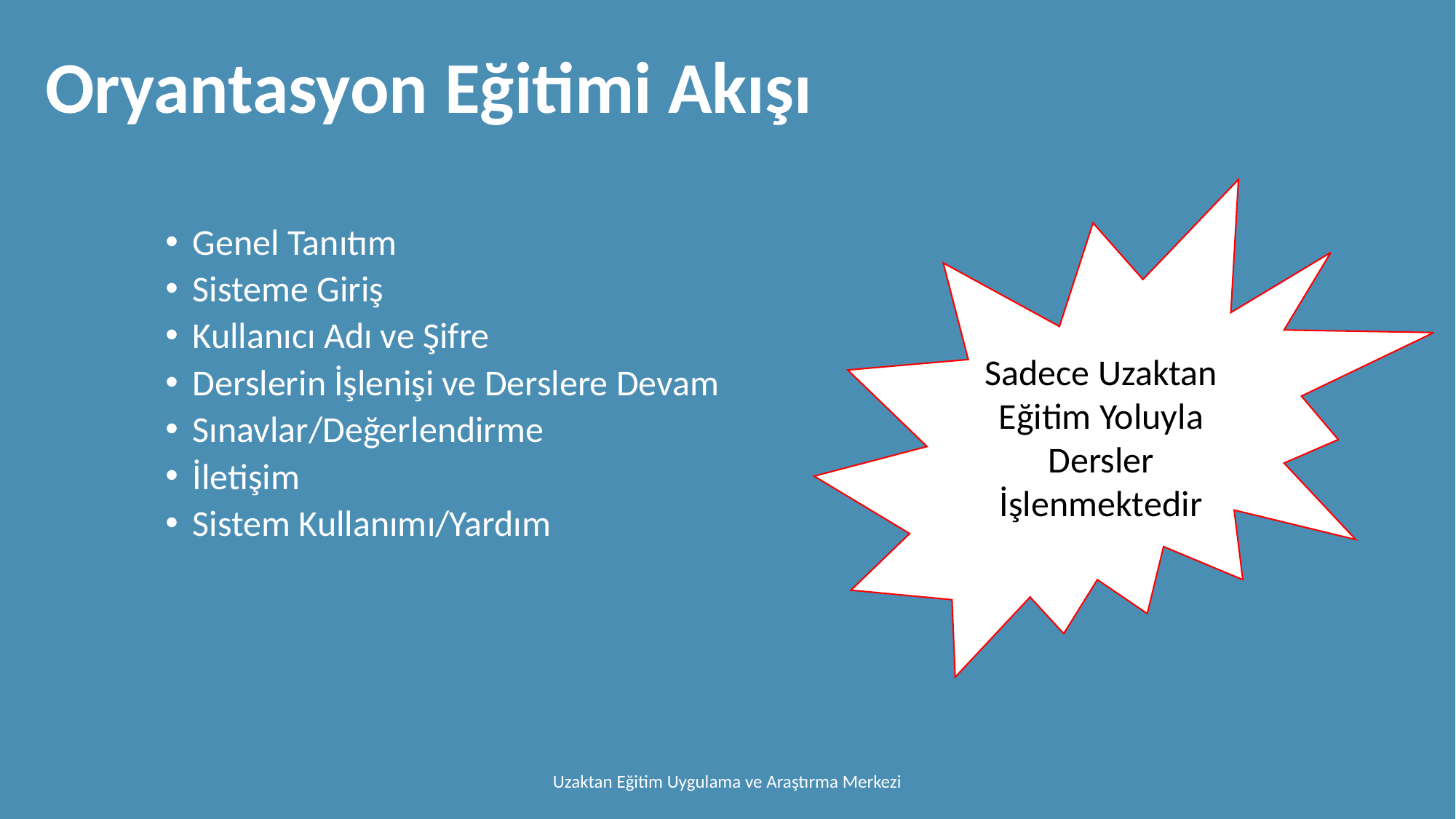

Oryantasyon Eğitimi Akışı
Sadece Uzaktan Eğitim Yoluyla Dersler İşlenmektedir
Genel Tanıtım
Sisteme Giriş
Kullanıcı Adı ve Şifre
Derslerin İşlenişi ve Derslere Devam
Sınavlar/Değerlendirme
İletişim
Sistem Kullanımı/Yardım

Uzaktan Eğitim Uygulama ve Araştırma Merkezi